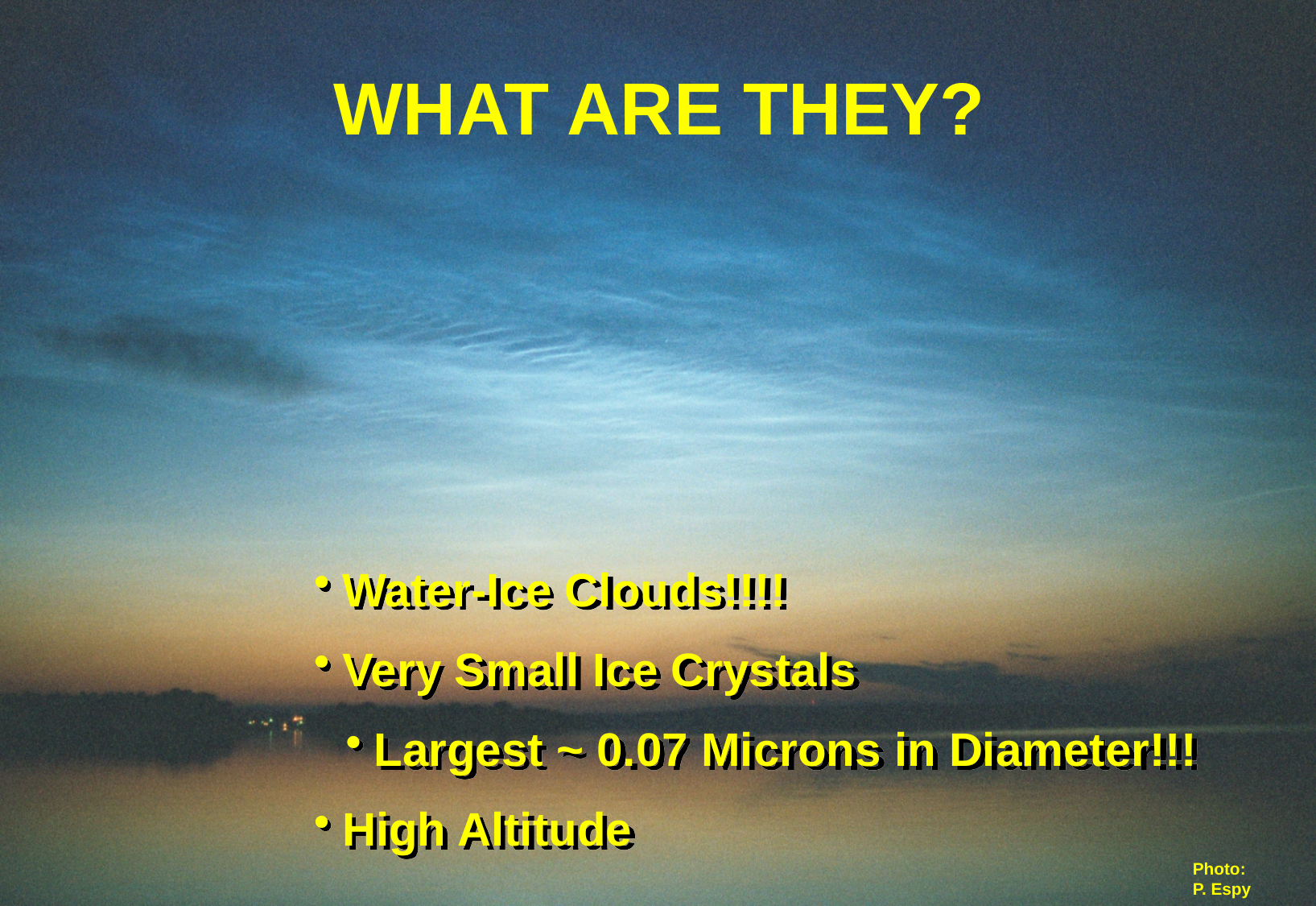

# WHAT ARE THEY?
Water-Ice Clouds!!!!
Very Small Ice Crystals
Largest ~ 0.07 Microns in Diameter!!!
High Altitude
Photo:
P. Espy